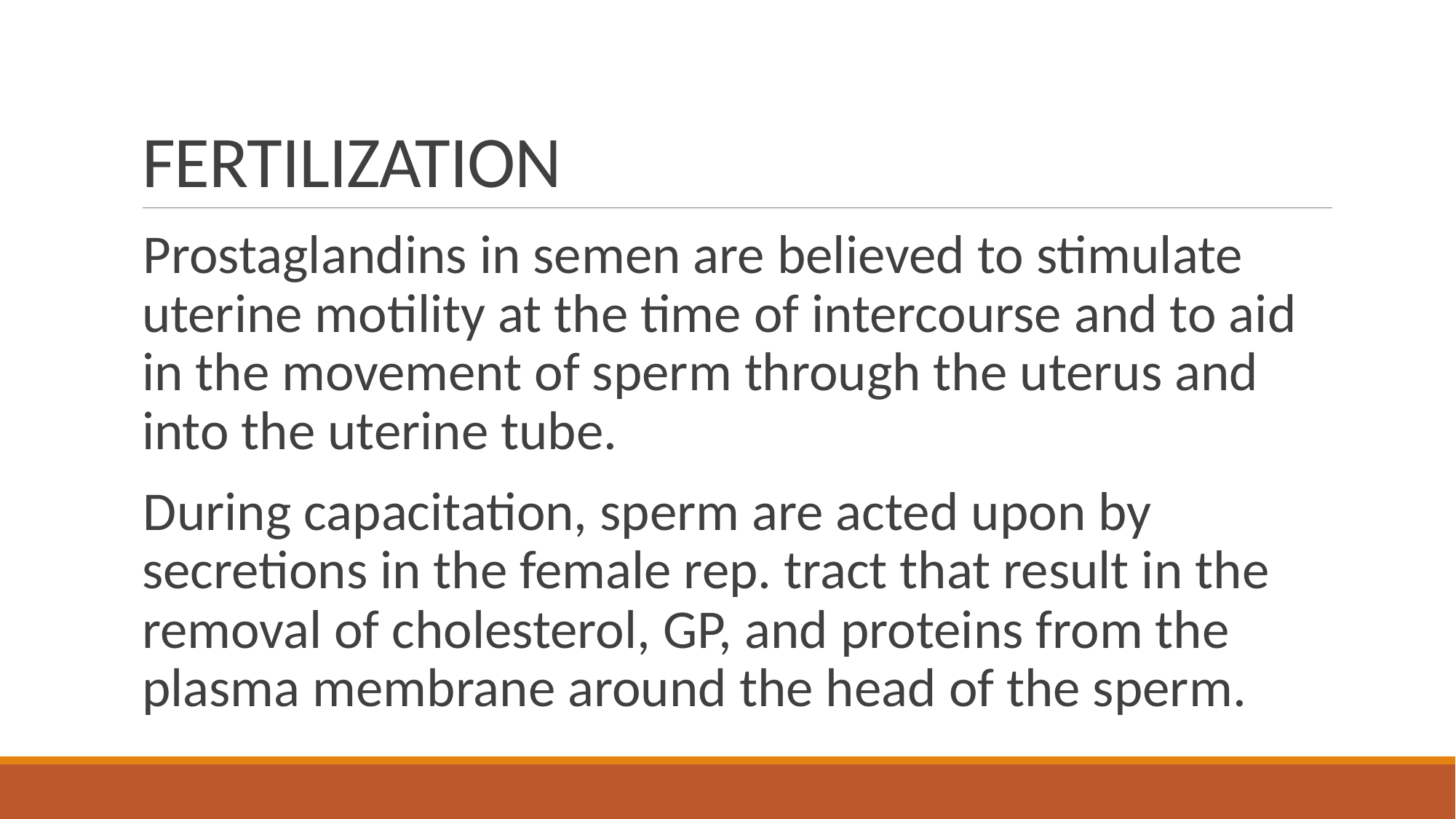

# FERTILIZATION
Prostaglandins in semen are believed to stimulate uterine motility at the time of intercourse and to aid in the movement of sperm through the uterus and into the uterine tube.
During capacitation, sperm are acted upon by secretions in the female rep. tract that result in the removal of cholesterol, GP, and proteins from the plasma membrane around the head of the sperm.